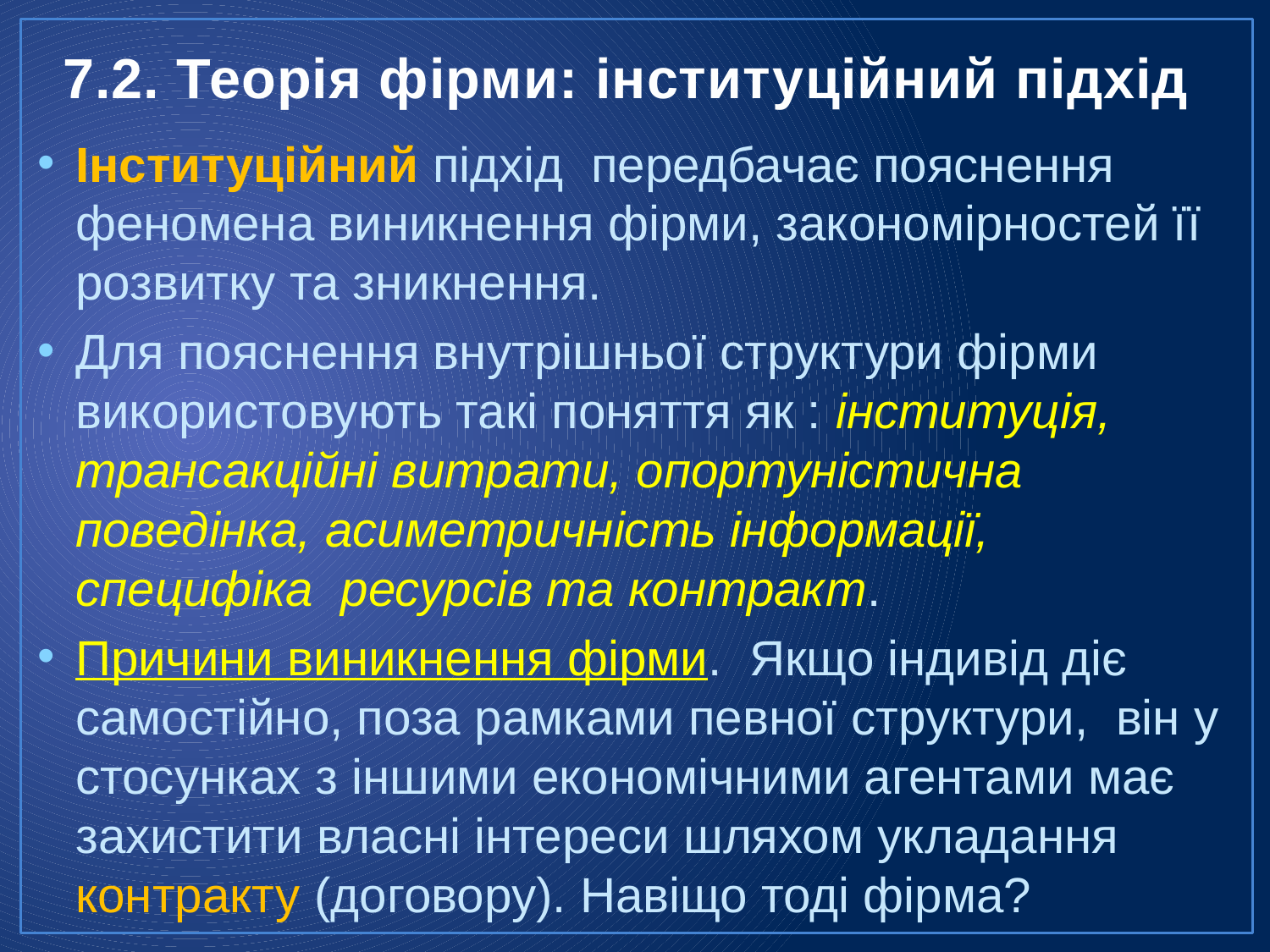

# 7.2. Теорія фірми: інституційний підхід
Інституційний підхід  передбачає пояснення феномена виникнення фірми, закономірностей її розвитку та зникнення.
Для пояснення внутрішньої структури фірми використовують такі поняття як : інституція, трансакційні витрати, опортуністична поведінка, асиметричність інформації, специфіка  ресурсів та контракт.
Причини виникнення фірми.  Якщо індивід діє самостійно, поза рамками певної структури,  він у стосунках з іншими економічними агентами має захистити власні інтереси шляхом укладання контракту (договору). Навіщо тоді фірма?